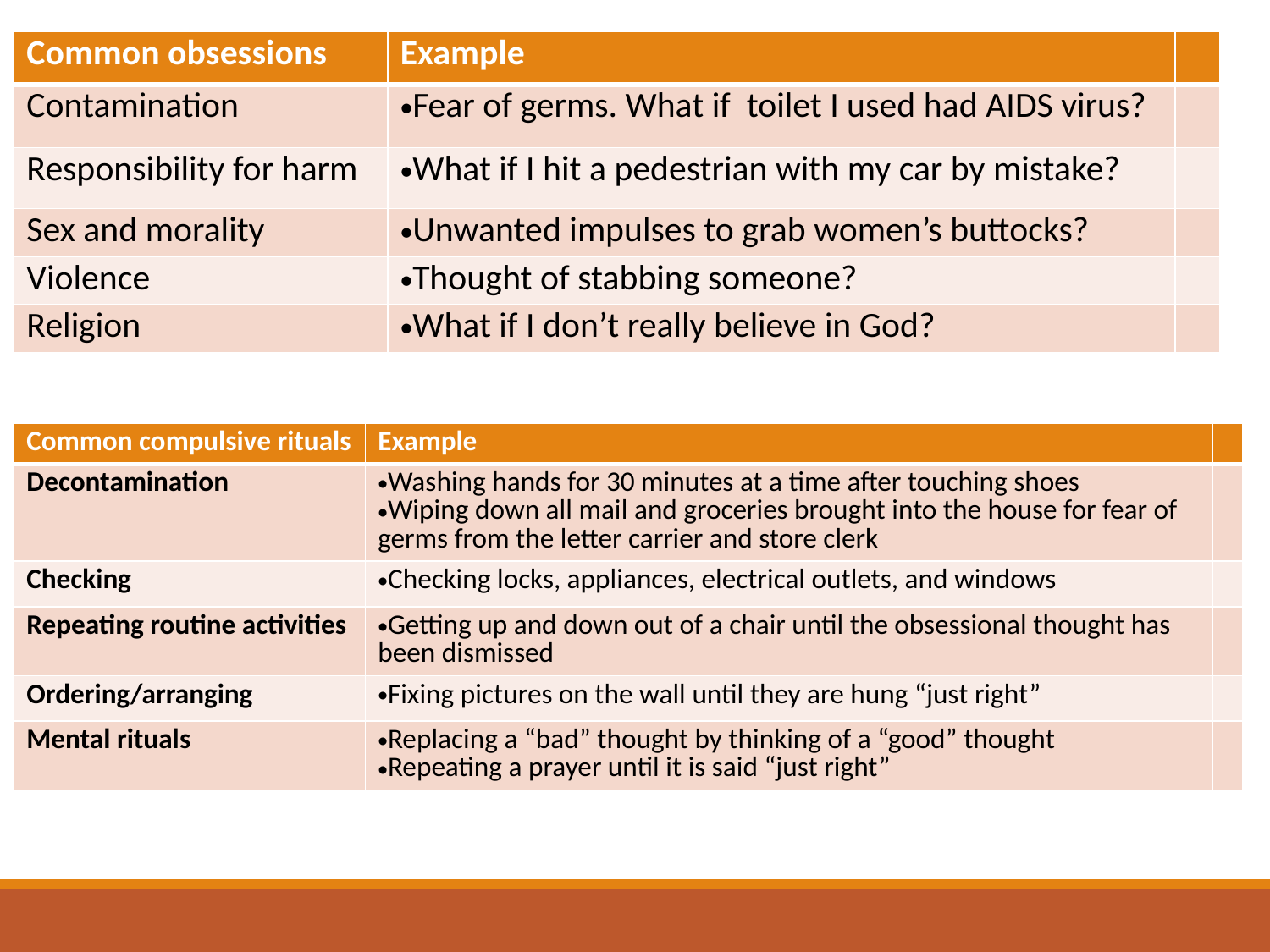

| Common obsessions | Example |  |
| --- | --- | --- |
| Contamination | Fear of germs. What if toilet I used had AIDS virus? |  |
| Responsibility for harm | What if I hit a pedestrian with my car by mistake? |  |
| Sex and morality | Unwanted impulses to grab women’s buttocks? |  |
| Violence | Thought of stabbing someone? |  |
| Religion | What if I don’t really believe in God? |  |
| Common compulsive rituals | Example |  |
| --- | --- | --- |
| Decontamination | Washing hands for 30 minutes at a time after touching shoes Wiping down all mail and groceries brought into the house for fear of germs from the letter carrier and store clerk |  |
| Checking | Checking locks, appliances, electrical outlets, and windows |  |
| Repeating routine activities | Getting up and down out of a chair until the obsessional thought has been dismissed |  |
| Ordering/arranging | Fixing pictures on the wall until they are hung “just right” |  |
| Mental rituals | Replacing a “bad” thought by thinking of a “good” thought Repeating a prayer until it is said “just right” |  |